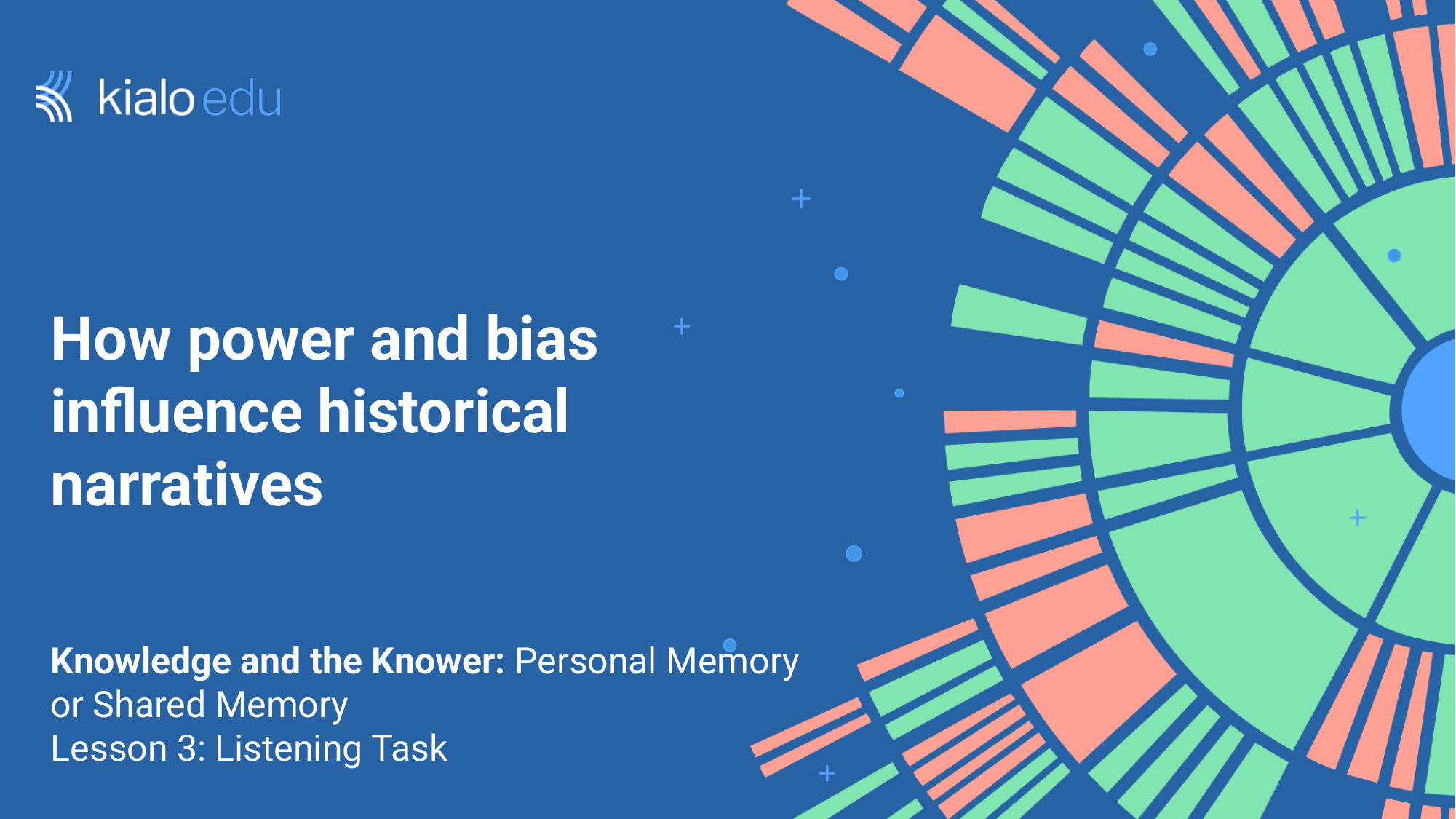

# How power and bias influence historical narratives
Knowledge and the Knower: Personal Memory or Shared Memory
Lesson 3: Listening Task